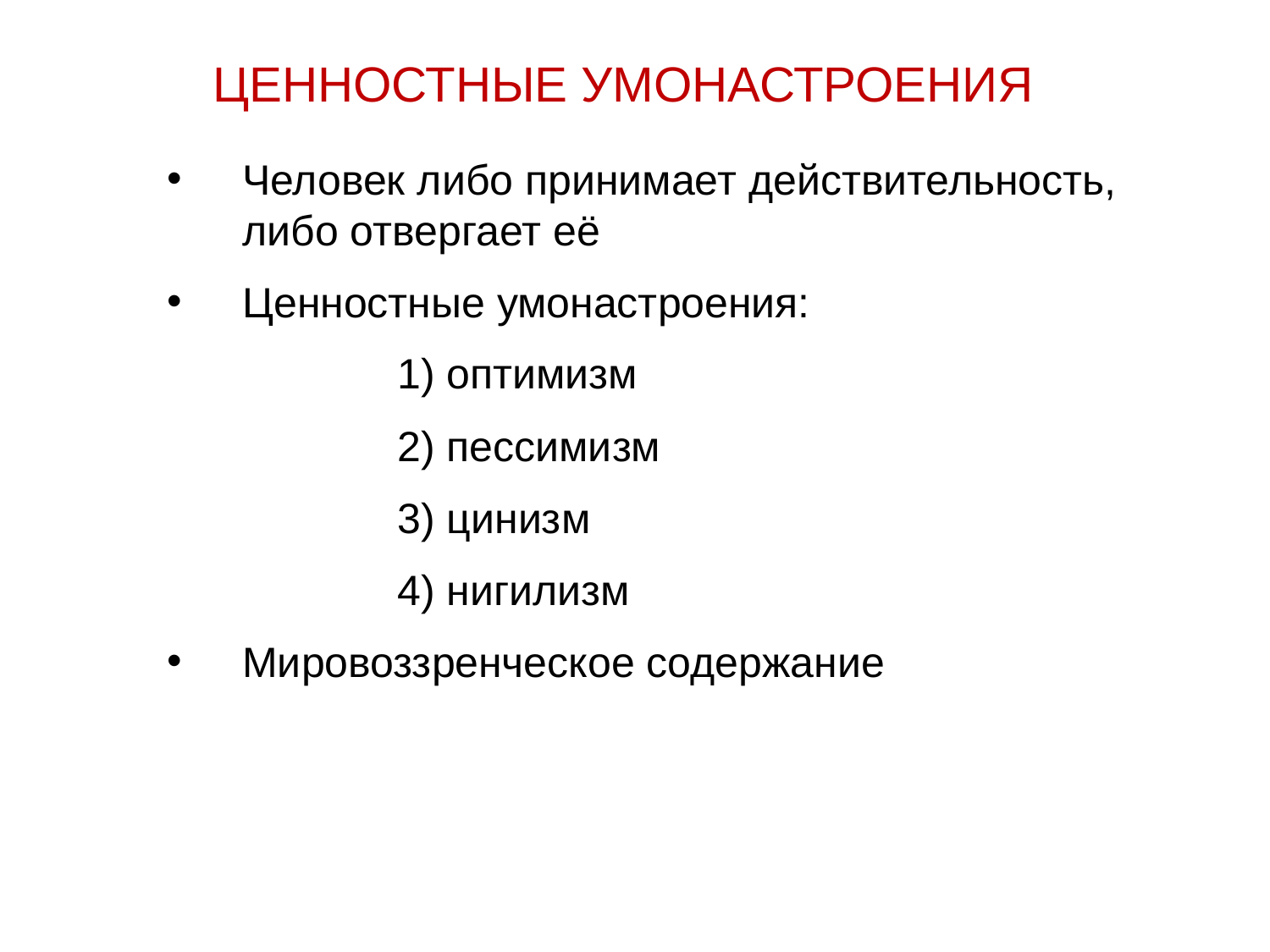

ЦЕННОСТНЫЕ УМОНАСТРОЕНИЯ

Человек либо принимает действительность, либо отвергает её
Ценностные умонастроения:
1) оптимизм
2) пессимизм
3) цинизм
4) нигилизм
Мировоззренческое содержание

11